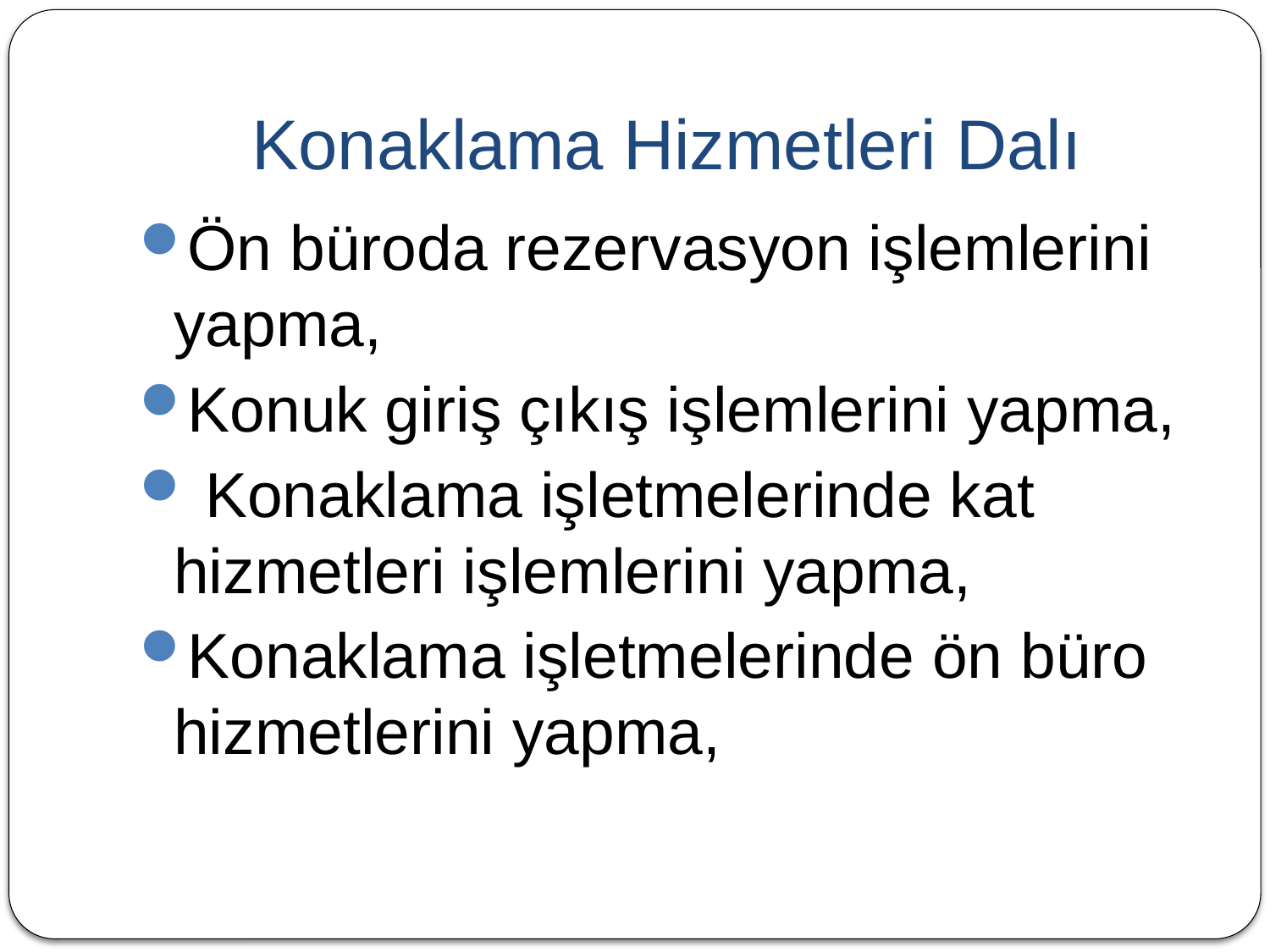

# Konaklama Hizmetleri Dalı
Ön büroda rezervasyon işlemlerini yapma,
Konuk giriş çıkış işlemlerini yapma,
 Konaklama işletmelerinde kat hizmetleri işlemlerini yapma,
Konaklama işletmelerinde ön büro hizmetlerini yapma,